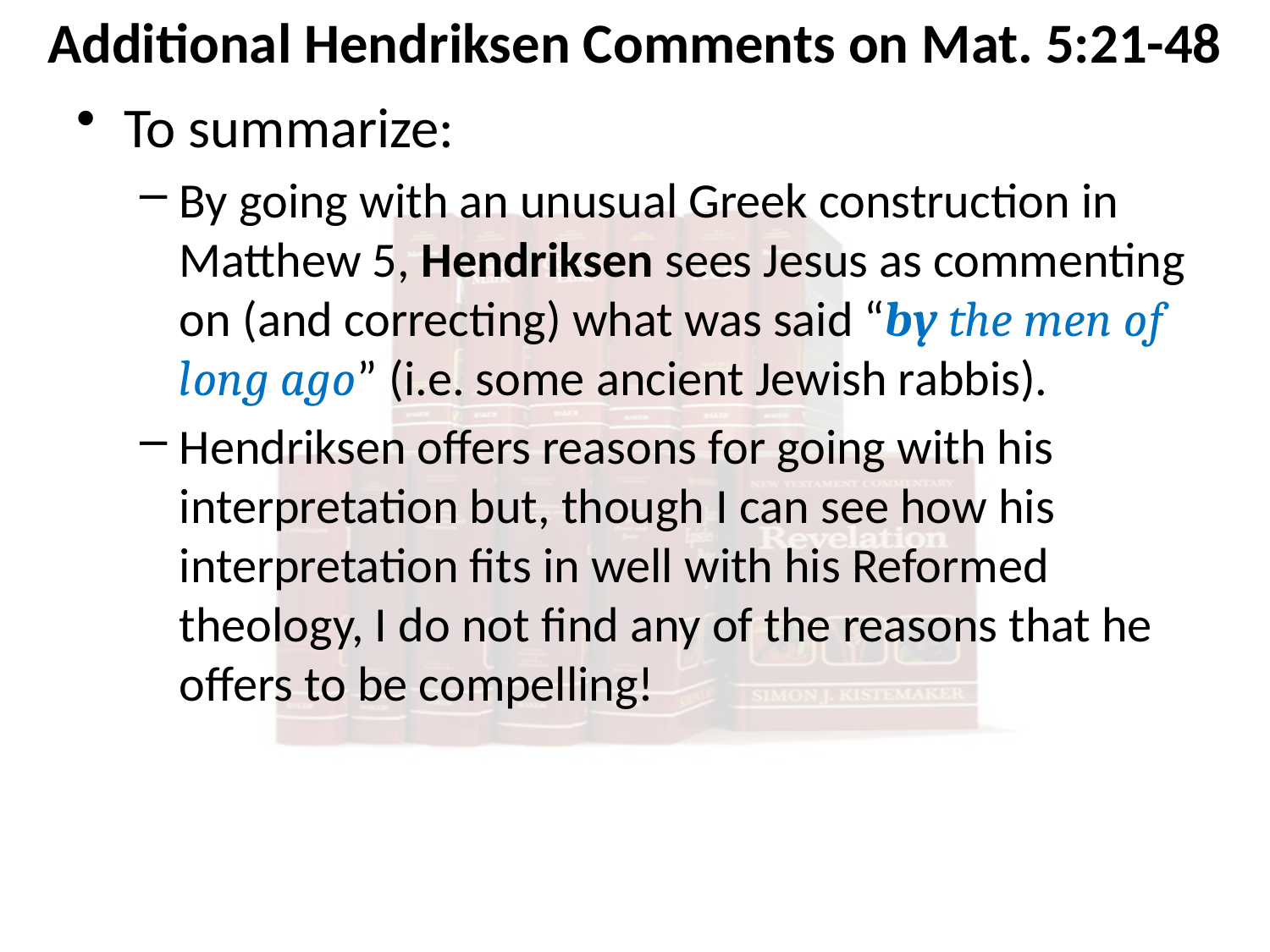

# Additional Hendriksen Comments on Mat. 5:21-48
To summarize:
By going with an unusual Greek construction in Matthew 5, Hendriksen sees Jesus as commenting on (and correcting) what was said “by the men of long ago” (i.e. some ancient Jewish rabbis).
Hendriksen offers reasons for going with his interpretation but, though I can see how his interpretation fits in well with his Reformed theology, I do not find any of the reasons that he offers to be compelling!